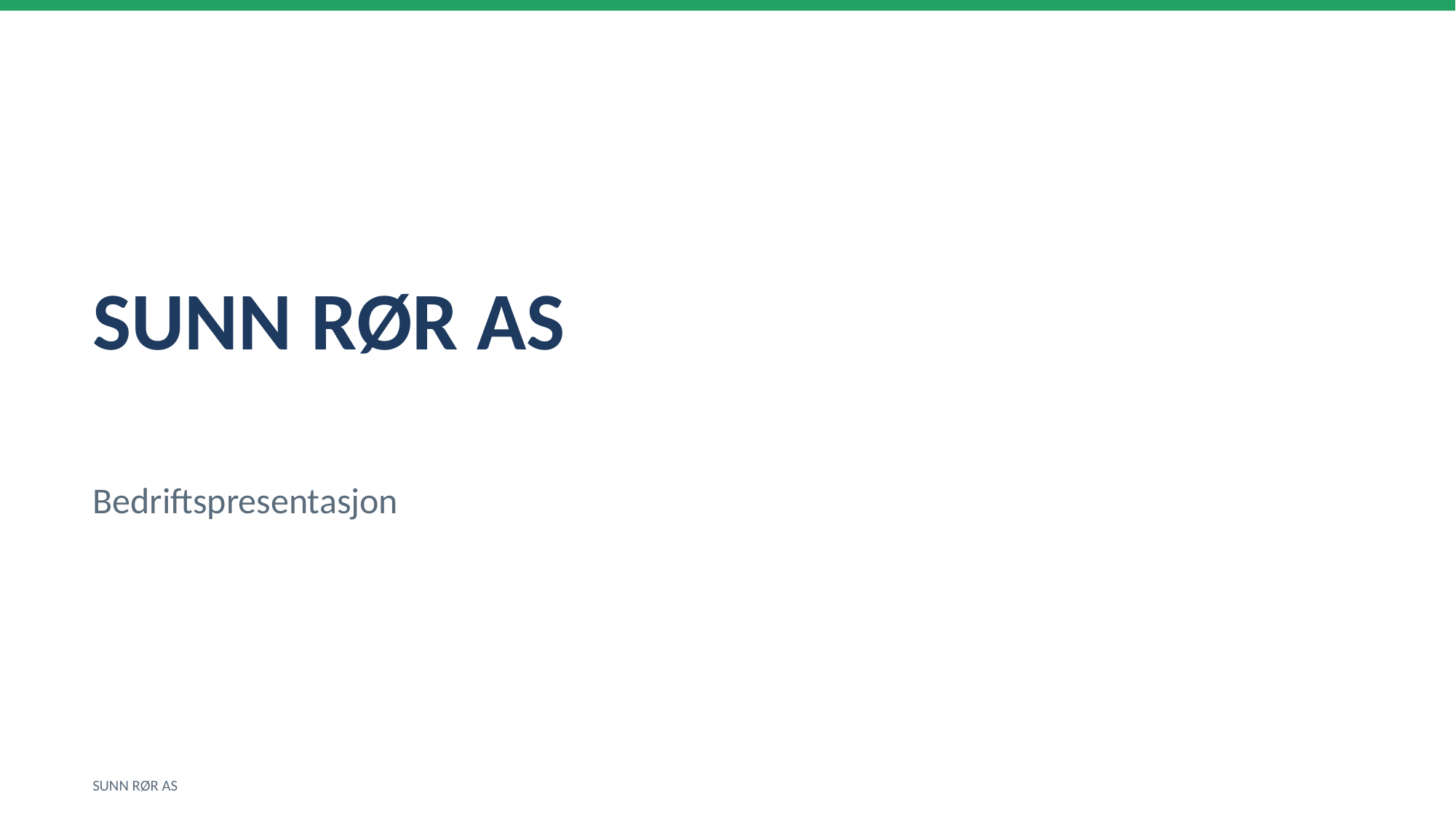

SUNN RØR AS
Bedriftspresentasjon
SUNN RØR AS